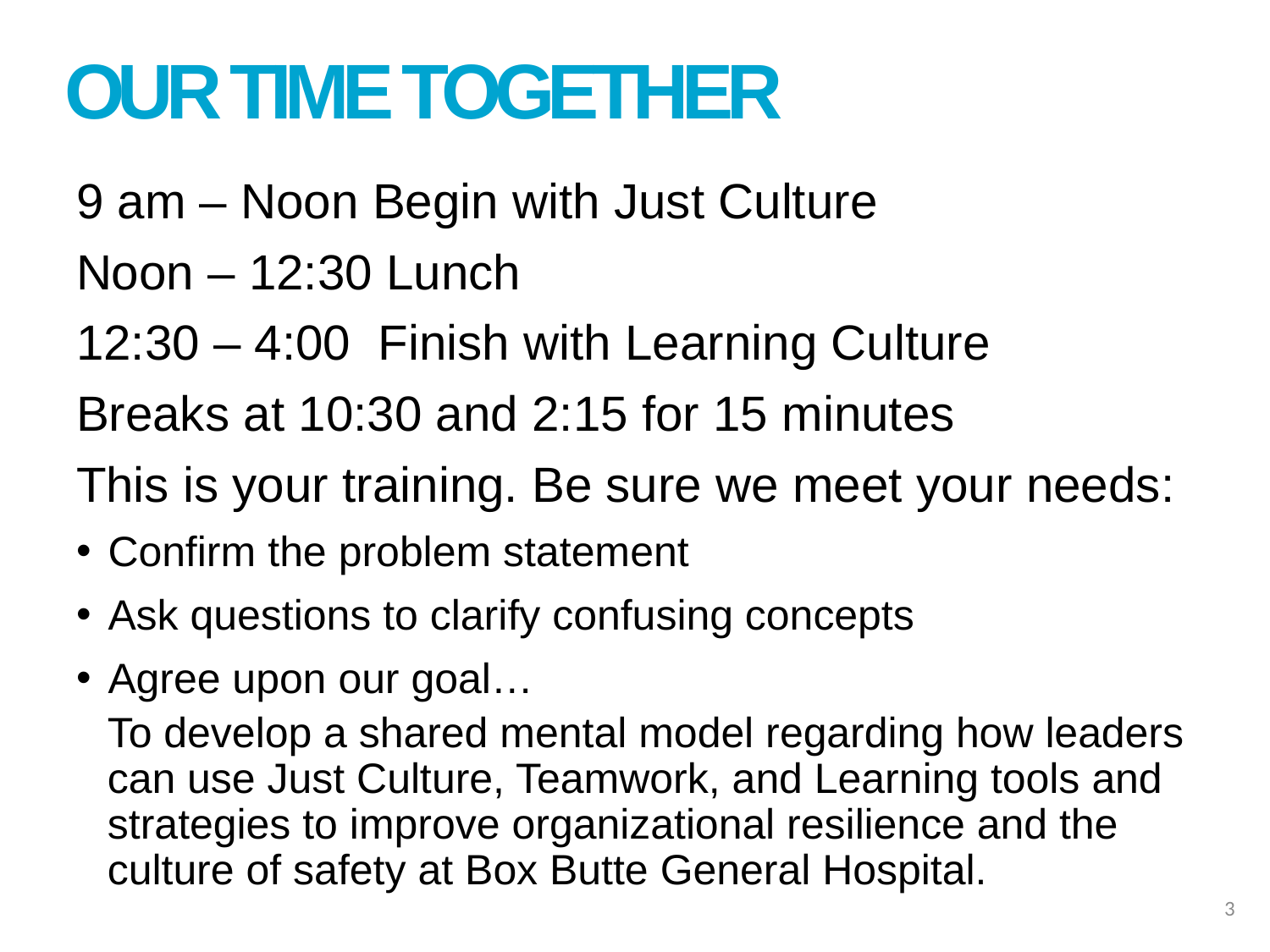

Our Time together
9 am – Noon Begin with Just Culture
Noon – 12:30 Lunch
12:30 – 4:00  Finish with Learning Culture
Breaks at 10:30 and 2:15 for 15 minutes
This is your training. Be sure we meet your needs:
Confirm the problem statement
Ask questions to clarify confusing concepts
Agree upon our goal…
To develop a shared mental model regarding how leaders can use Just Culture, Teamwork, and Learning tools and strategies to improve organizational resilience and the culture of safety at Box Butte General Hospital.
3